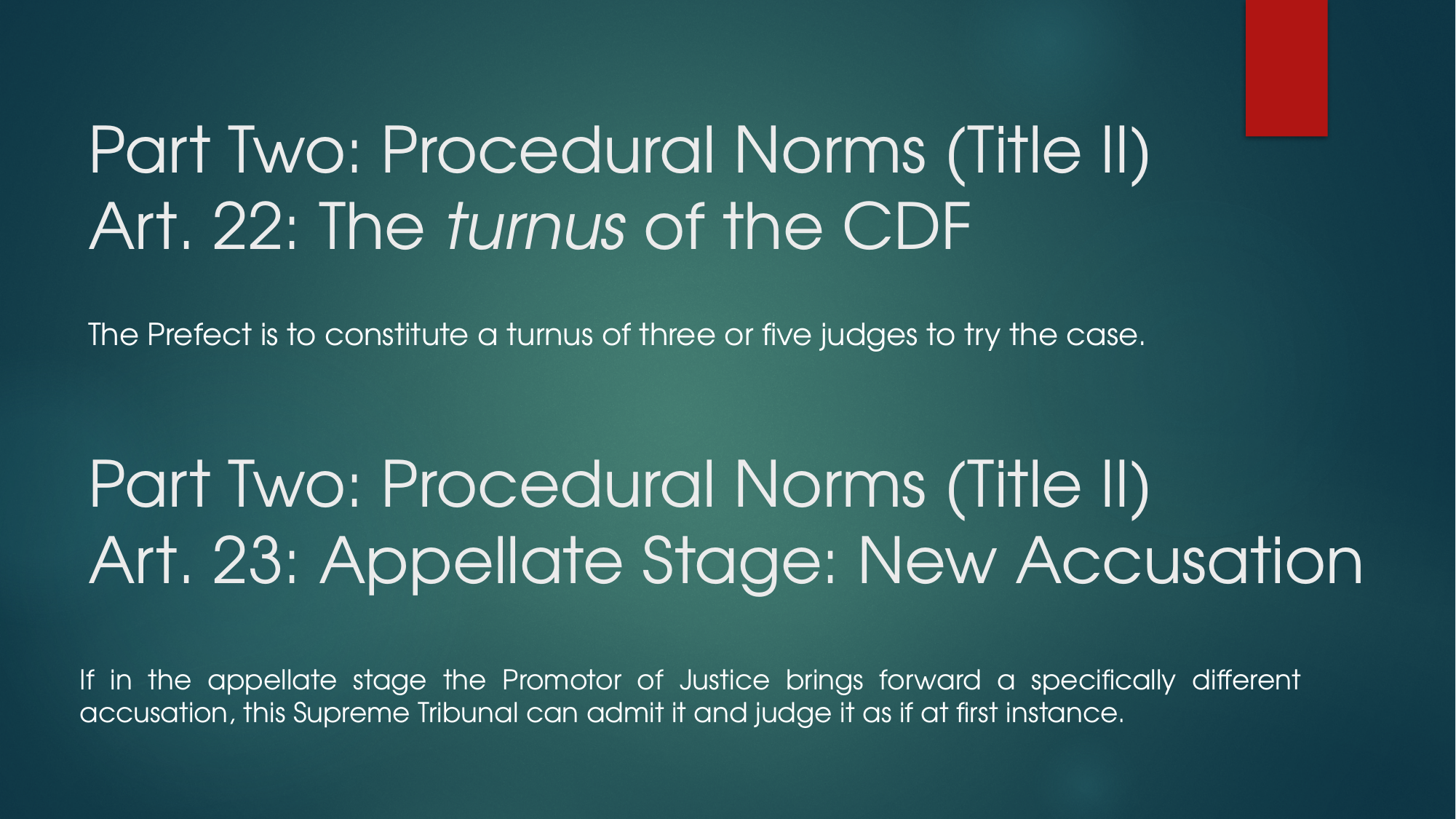

# Part Two: Procedural Norms (Title II) Art. 22: The turnus of the CDF
The Prefect is to constitute a turnus of three or five judges to try the case.
Part Two: Procedural Norms (Title II)
Art. 23: Appellate Stage: New Accusation
If in the appellate stage the Promotor of Justice brings forward a specifically different accusation, this Supreme Tribunal can admit it and judge it as if at first instance.